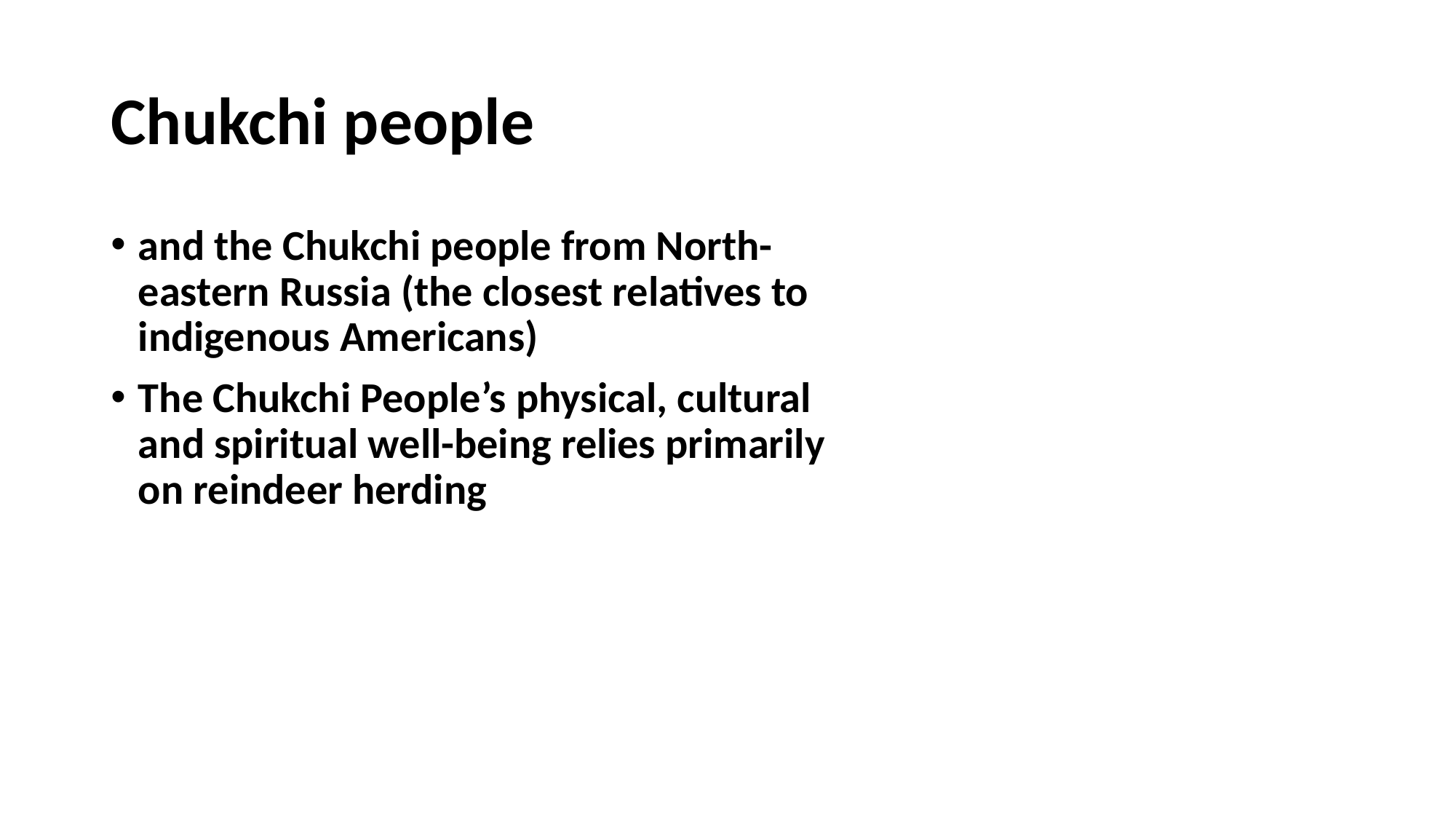

# Chukchi people
and the Chukchi people from North-eastern Russia (the closest relatives to indigenous Americans)
The Chukchi People’s physical, cultural and spiritual well-being relies primarily on reindeer herding